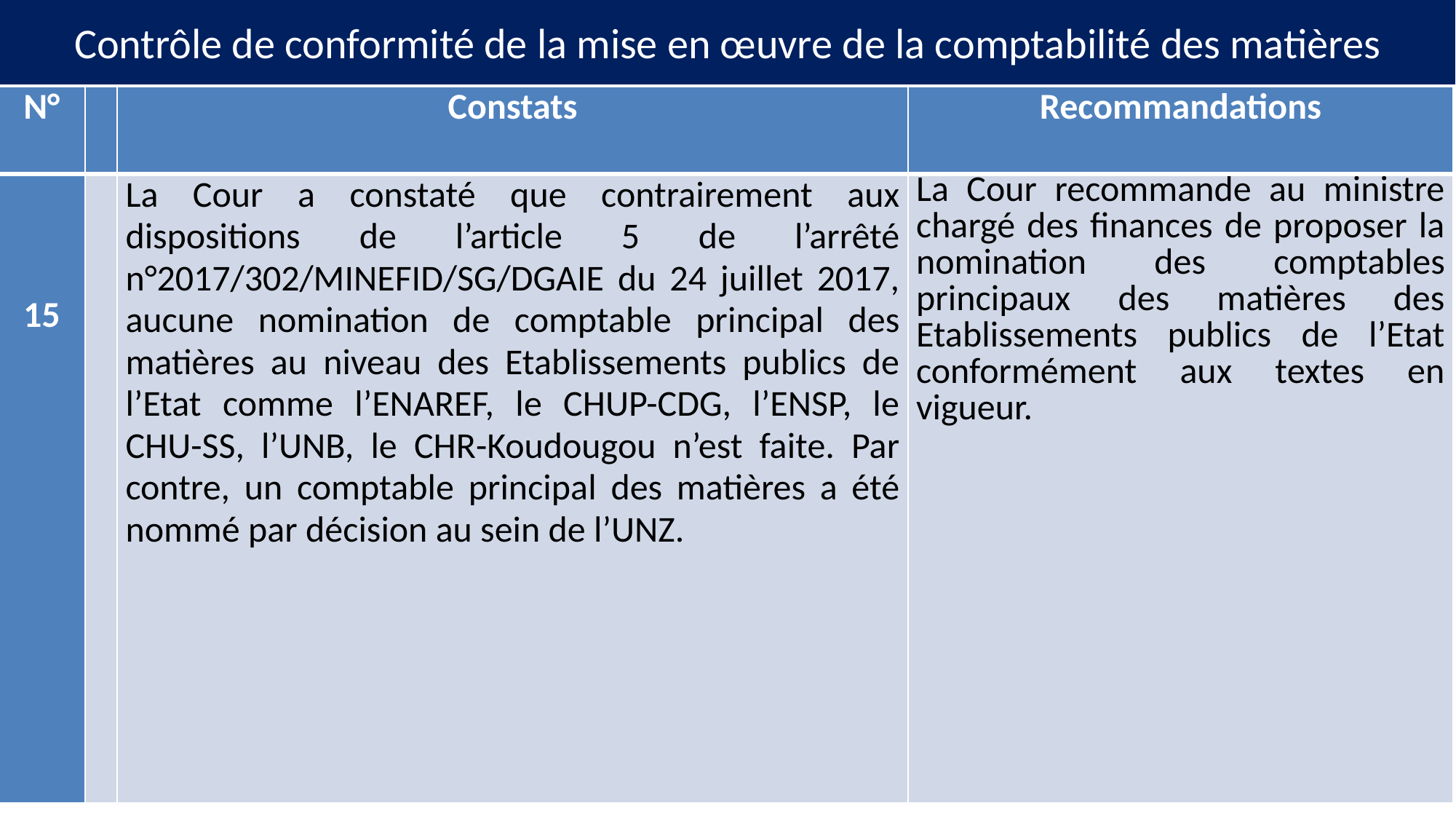

# Contrôle de conformité de la mise en œuvre de la comptabilité des matières
| N° |  | Constats | Recommandations |
| --- | --- | --- | --- |
| 15 |  | La Cour a constaté que contrairement aux dispositions de l’article 5 de l’arrêté n°2017/302/MINEFID/SG/DGAIE du 24 juillet 2017, aucune nomination de comptable principal des matières au niveau des Etablissements publics de l’Etat comme l’ENAREF, le CHUP-CDG, l’ENSP, le CHU-SS, l’UNB, le CHR-Koudougou n’est faite. Par contre, un comptable principal des matières a été nommé par décision au sein de l’UNZ. | La Cour recommande au ministre chargé des finances de proposer la nomination des comptables principaux des matières des Etablissements publics de l’Etat conformément aux textes en vigueur. |
16